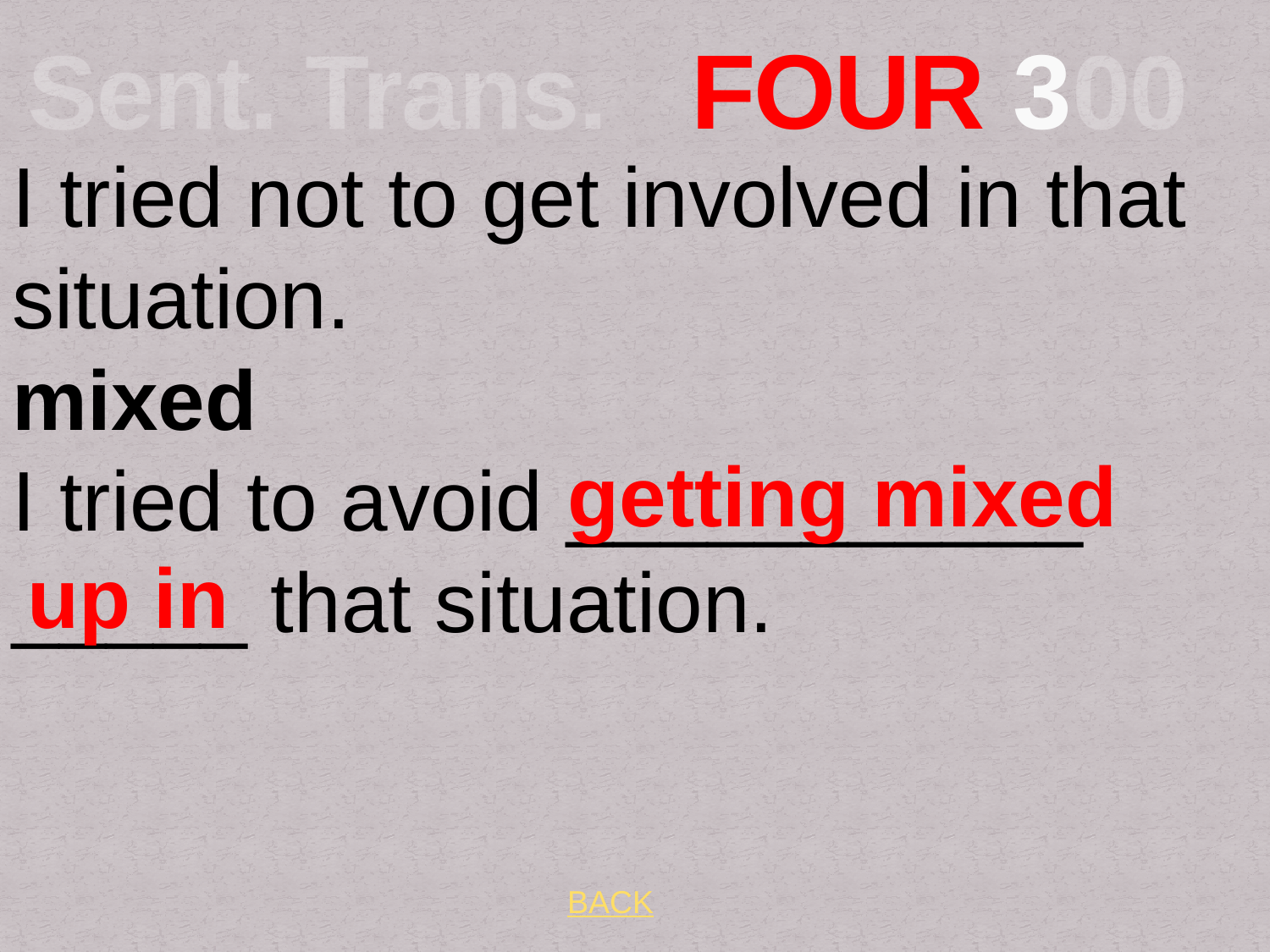

# Sent. Trans.   FOUR 300
I tried not to get involved in that situation.
mixed
I tried to avoid ___________ _____ that situation.
                       getting mixed     up in
BACK